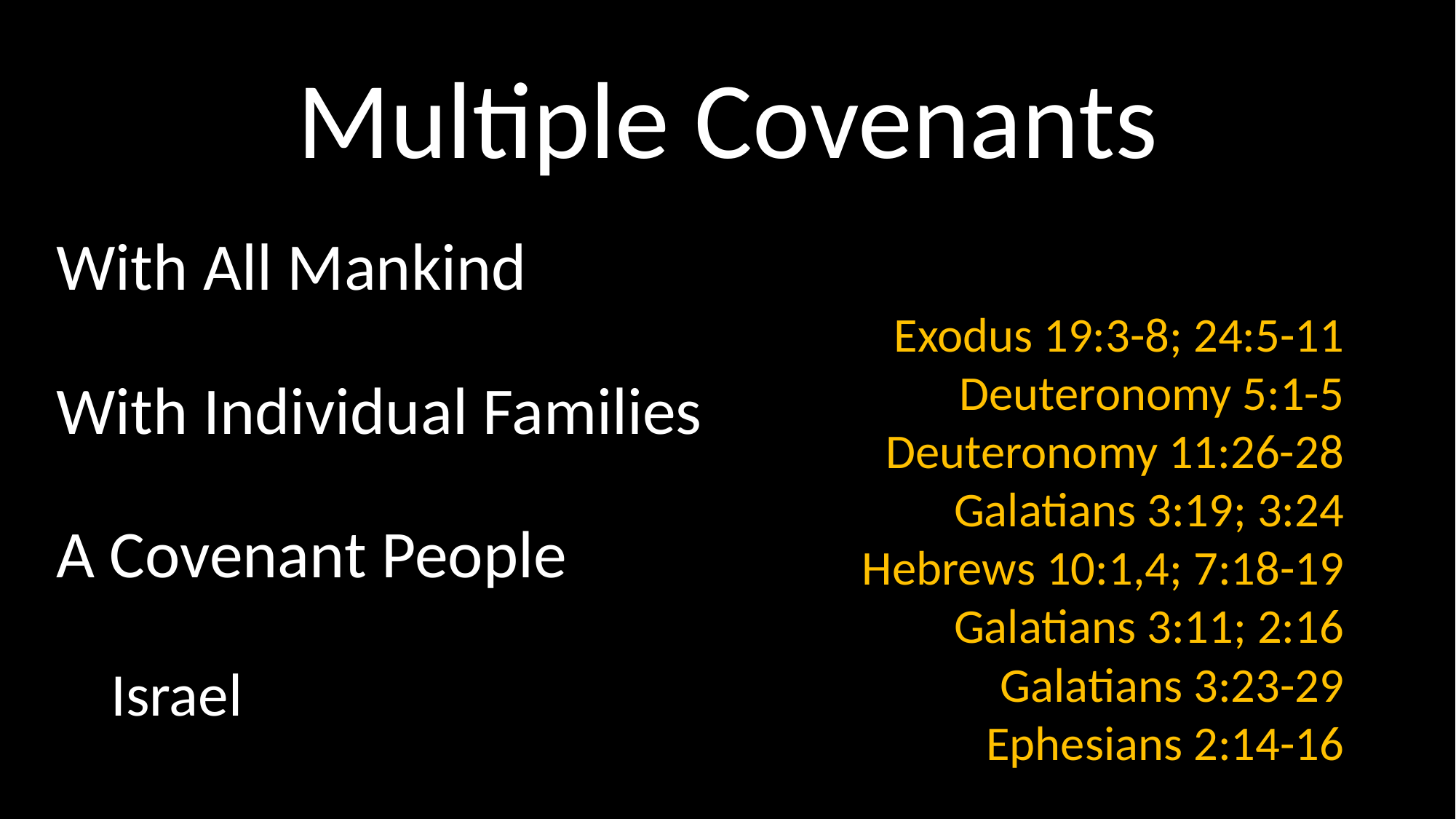

# Multiple Covenants
With All Mankind
With Individual Families
A Covenant People
Israel
Exodus 19:3-8; 24:5-11
Deuteronomy 5:1-5
Deuteronomy 11:26-28
Galatians 3:19; 3:24
Hebrews 10:1,4; 7:18-19
Galatians 3:11; 2:16
Galatians 3:23-29
Ephesians 2:14-16